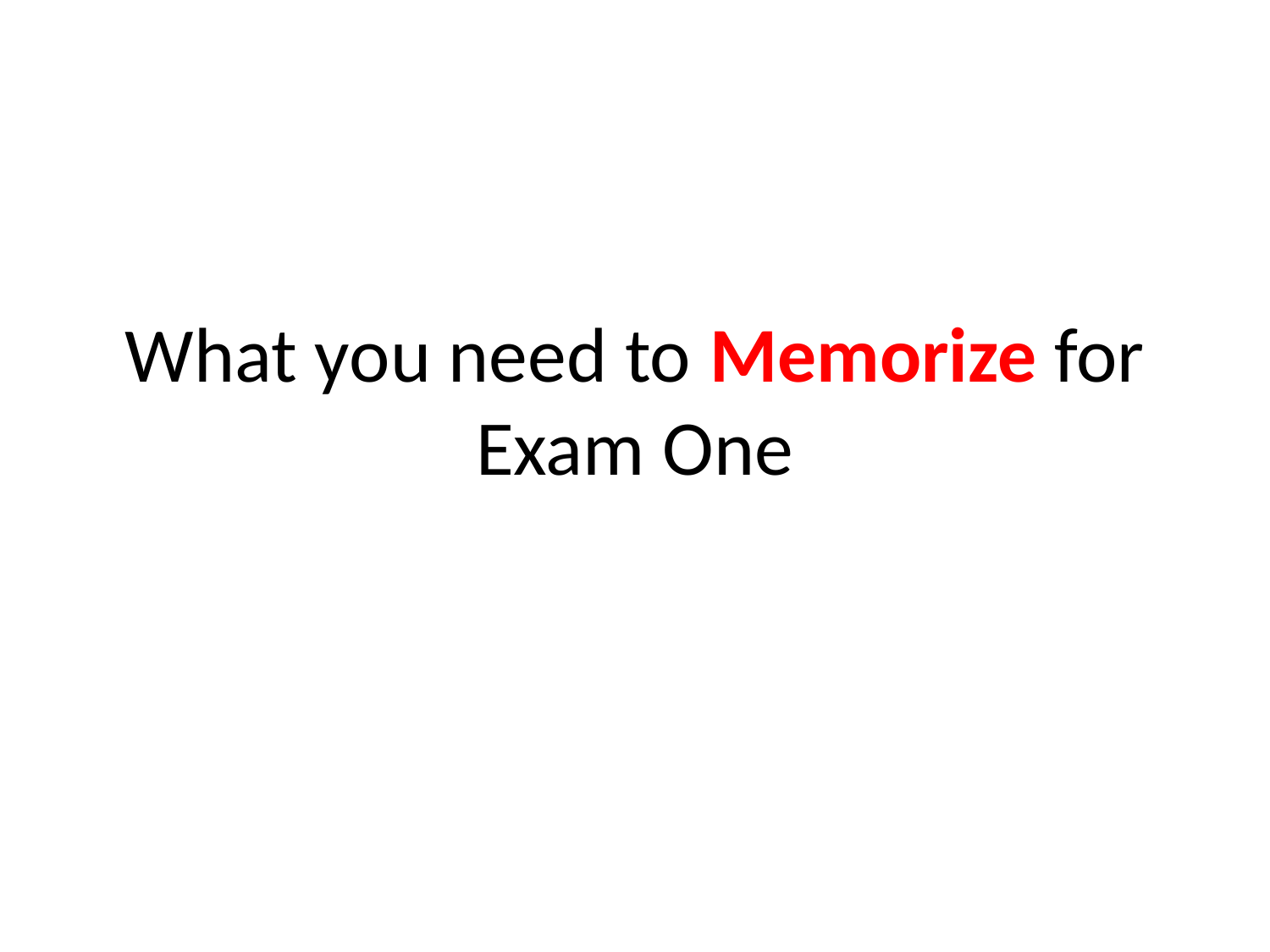

# What you need to Memorize for Exam One